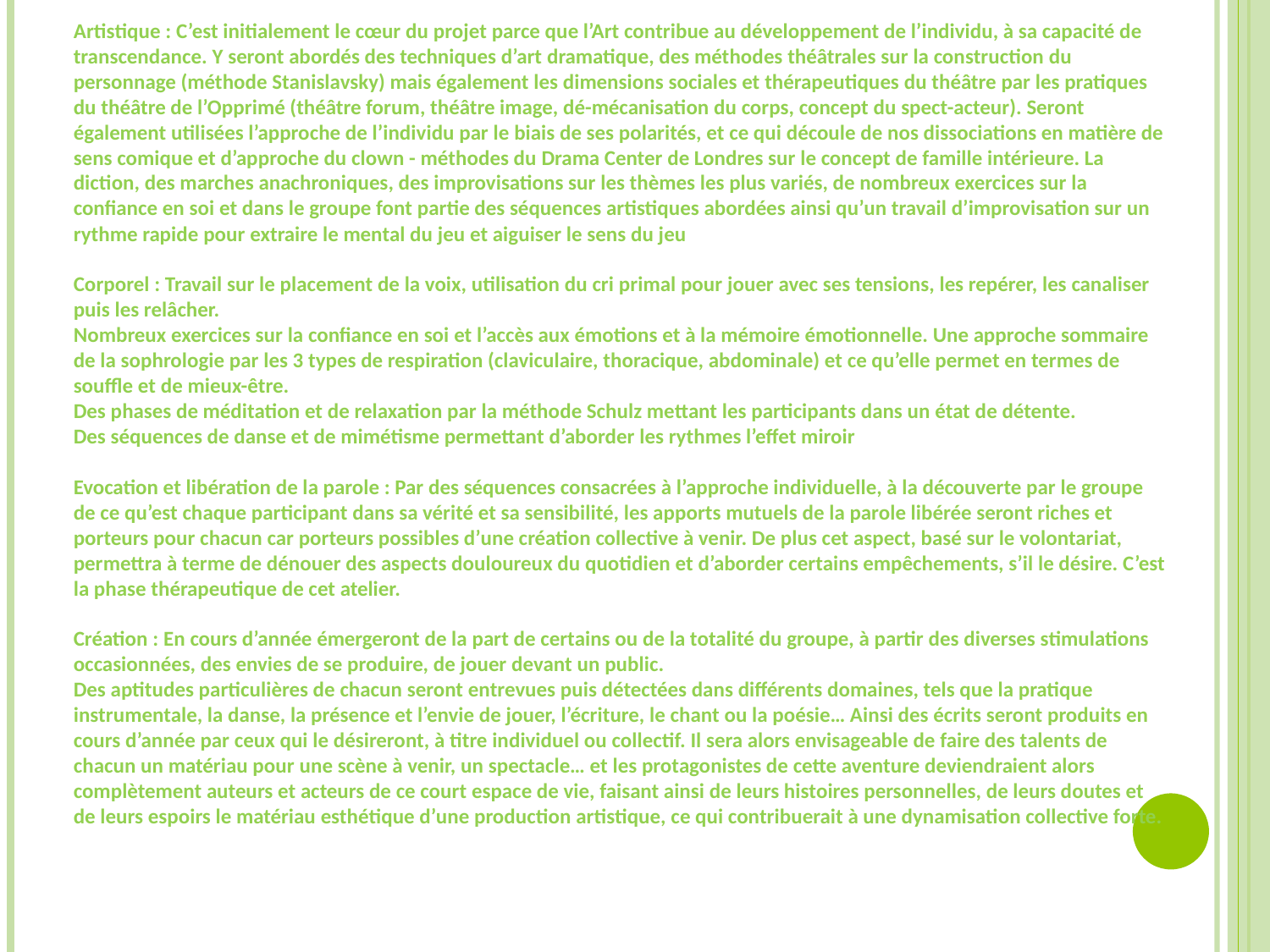

Artistique : C’est initialement le cœur du projet parce que l’Art contribue au développement de l’individu, à sa capacité de transcendance. Y seront abordés des techniques d’art dramatique, des méthodes théâtrales sur la construction du personnage (méthode Stanislavsky) mais également les dimensions sociales et thérapeutiques du théâtre par les pratiques du théâtre de l’Opprimé (théâtre forum, théâtre image, dé-mécanisation du corps, concept du spect-acteur). Seront également utilisées l’approche de l’individu par le biais de ses polarités, et ce qui découle de nos dissociations en matière de sens comique et d’approche du clown - méthodes du Drama Center de Londres sur le concept de famille intérieure. La diction, des marches anachroniques, des improvisations sur les thèmes les plus variés, de nombreux exercices sur la confiance en soi et dans le groupe font partie des séquences artistiques abordées ainsi qu’un travail d’improvisation sur un rythme rapide pour extraire le mental du jeu et aiguiser le sens du jeu

Corporel : Travail sur le placement de la voix, utilisation du cri primal pour jouer avec ses tensions, les repérer, les canaliser puis les relâcher.
Nombreux exercices sur la confiance en soi et l’accès aux émotions et à la mémoire émotionnelle. Une approche sommaire de la sophrologie par les 3 types de respiration (claviculaire, thoracique, abdominale) et ce qu’elle permet en termes de souffle et de mieux-être.
Des phases de méditation et de relaxation par la méthode Schulz mettant les participants dans un état de détente.
Des séquences de danse et de mimétisme permettant d’aborder les rythmes l’effet miroir

Evocation et libération de la parole : Par des séquences consacrées à l’approche individuelle, à la découverte par le groupe de ce qu’est chaque participant dans sa vérité et sa sensibilité, les apports mutuels de la parole libérée seront riches et porteurs pour chacun car porteurs possibles d’une création collective à venir. De plus cet aspect, basé sur le volontariat, permettra à terme de dénouer des aspects douloureux du quotidien et d’aborder certains empêchements, s’il le désire. C’est la phase thérapeutique de cet atelier.

Création : En cours d’année émergeront de la part de certains ou de la totalité du groupe, à partir des diverses stimulations occasionnées, des envies de se produire, de jouer devant un public.
Des aptitudes particulières de chacun seront entrevues puis détectées dans différents domaines, tels que la pratique instrumentale, la danse, la présence et l’envie de jouer, l’écriture, le chant ou la poésie… Ainsi des écrits seront produits en cours d’année par ceux qui le désireront, à titre individuel ou collectif. Il sera alors envisageable de faire des talents de chacun un matériau pour une scène à venir, un spectacle… et les protagonistes de cette aventure deviendraient alors complètement auteurs et acteurs de ce court espace de vie, faisant ainsi de leurs histoires personnelles, de leurs doutes et de leurs espoirs le matériau esthétique d’une production artistique, ce qui contribuerait à une dynamisation collective forte.